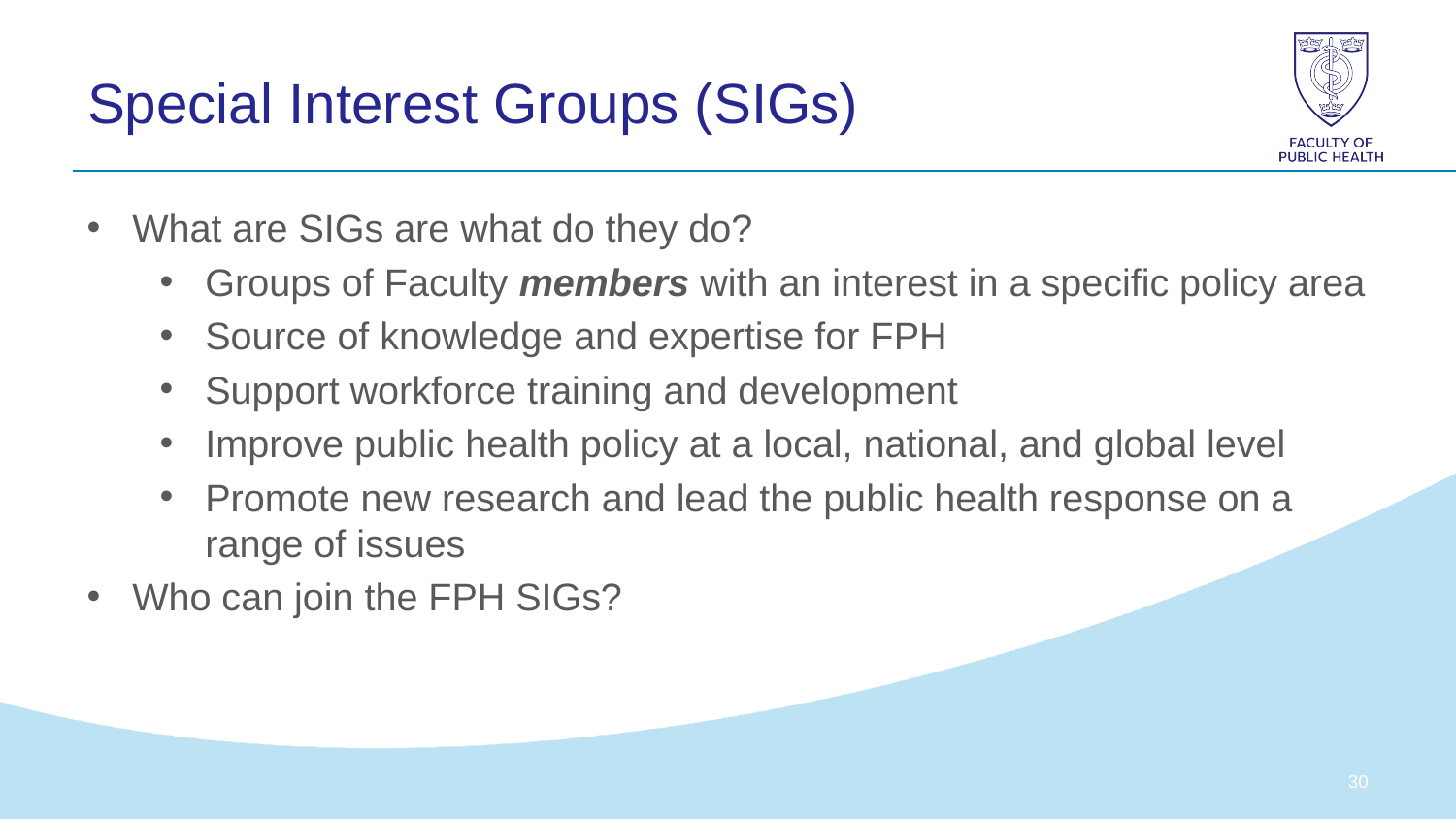

# Special Interest Groups (SIGs)
What are SIGs are what do they do?
Groups of Faculty members with an interest in a specific policy area
Source of knowledge and expertise for FPH
Support workforce training and development
Improve public health policy at a local, national, and global level
Promote new research and lead the public health response on a range of issues
Who can join the FPH SIGs?

30